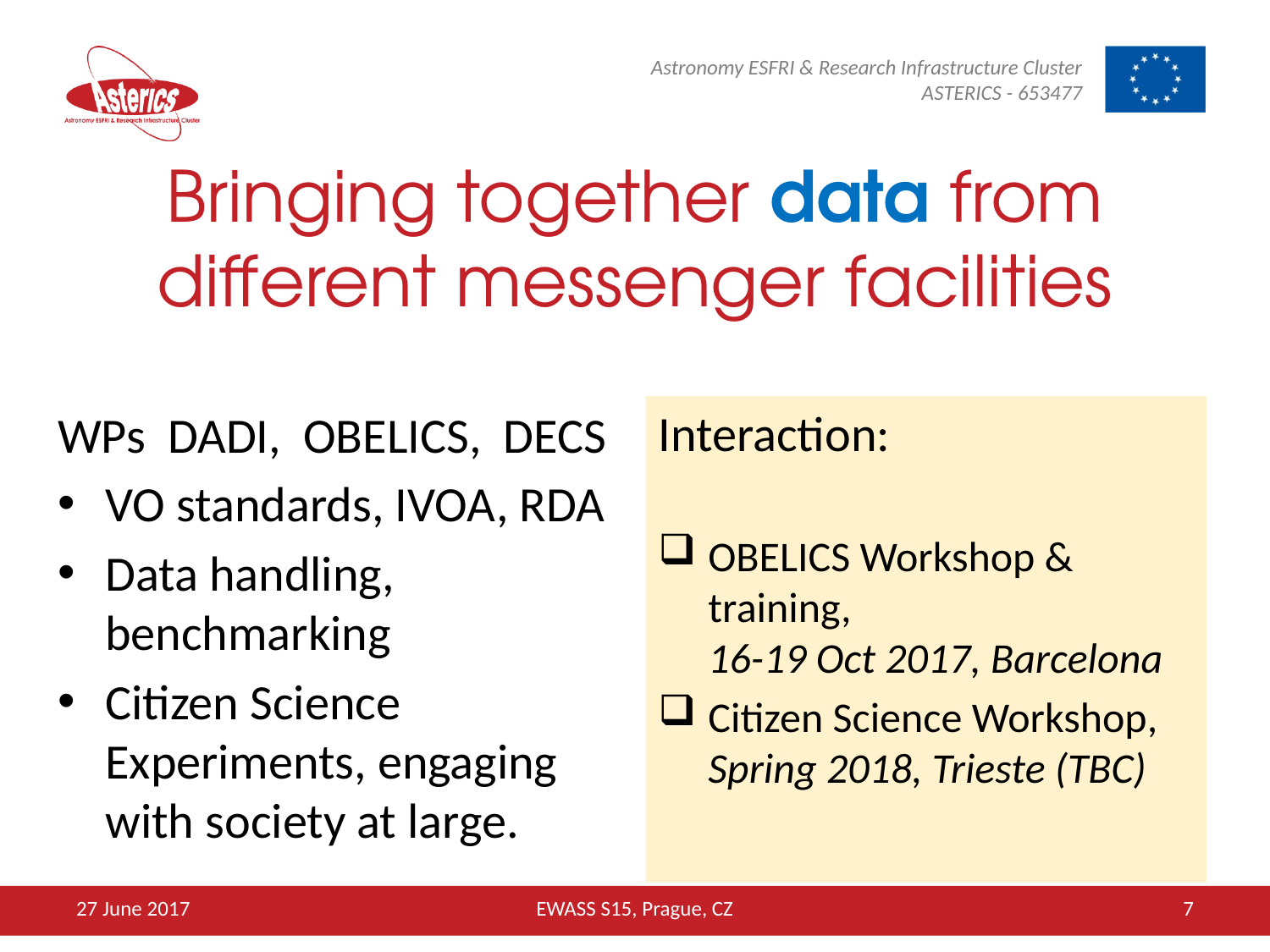

# Bringing together data from different messenger facilities

WPs  DADI,  OBELICS,  DECS
VO standards, IVOA, RDA
Data handling, benchmarking
Citizen Science Experiments, engaging with society at large.

Interaction:

OBELICS Workshop & training,
16-19 Oct 2017, Barcelona
Citizen Science Workshop,
Spring 2018, Trieste (TBC)

27 June 2017
EWASS S15, Prague, CZ
7